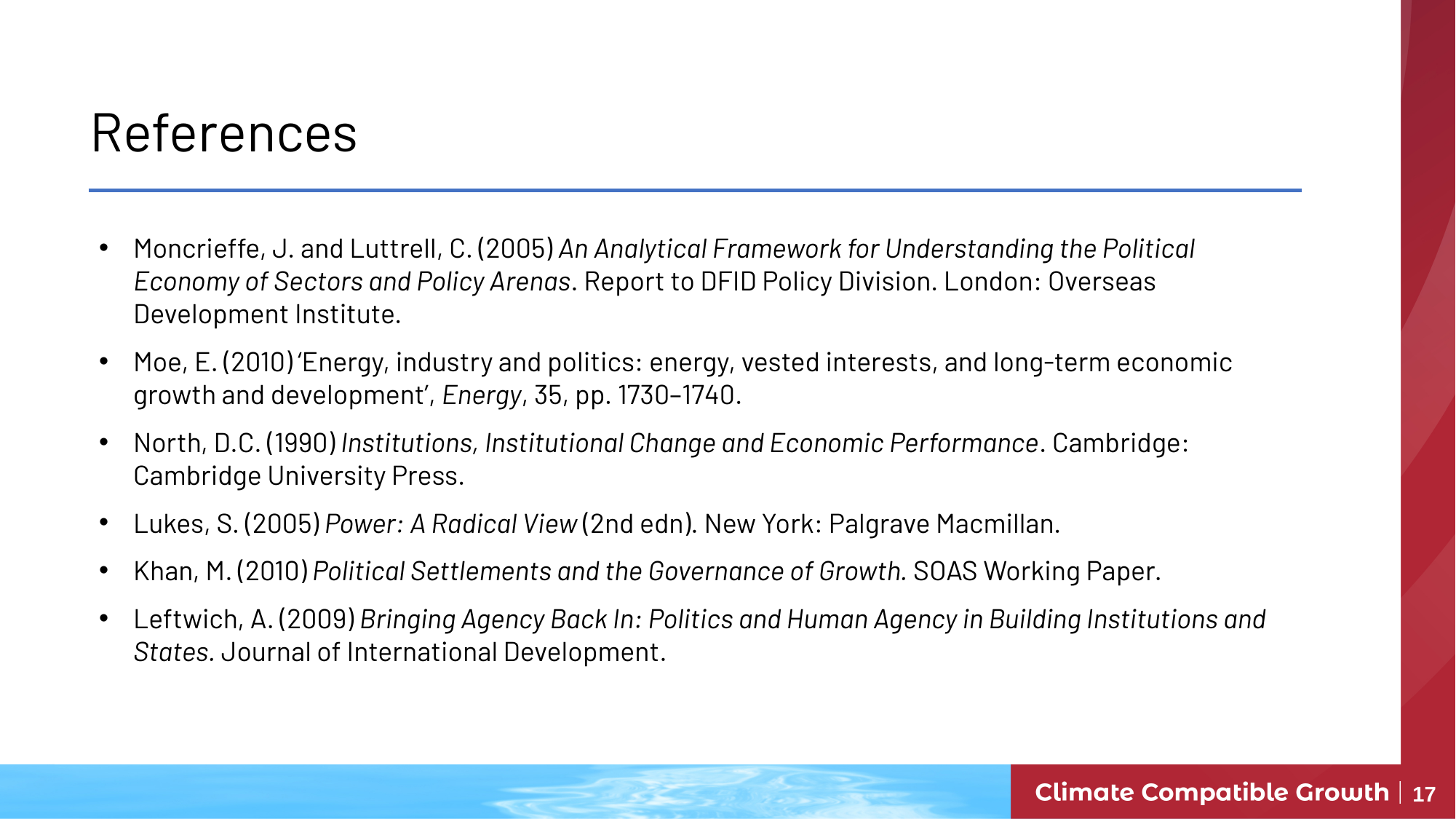

References
Moncrieffe, J. and Luttrell, C. (2005) An Analytical Framework for Understanding the Political Economy of Sectors and Policy Arenas. Report to DFID Policy Division. London: Overseas Development Institute.
Moe, E. (2010) ‘Energy, industry and politics: energy, vested interests, and long-term economic growth and development’, Energy, 35, pp. 1730–1740.
North, D.C. (1990) Institutions, Institutional Change and Economic Performance. Cambridge: Cambridge University Press.
Lukes, S. (2005) Power: A Radical View (2nd edn). New York: Palgrave Macmillan.
Khan, M. (2010) Political Settlements and the Governance of Growth. SOAS Working Paper.
Leftwich, A. (2009) Bringing Agency Back In: Politics and Human Agency in Building Institutions and States. Journal of International Development.

17